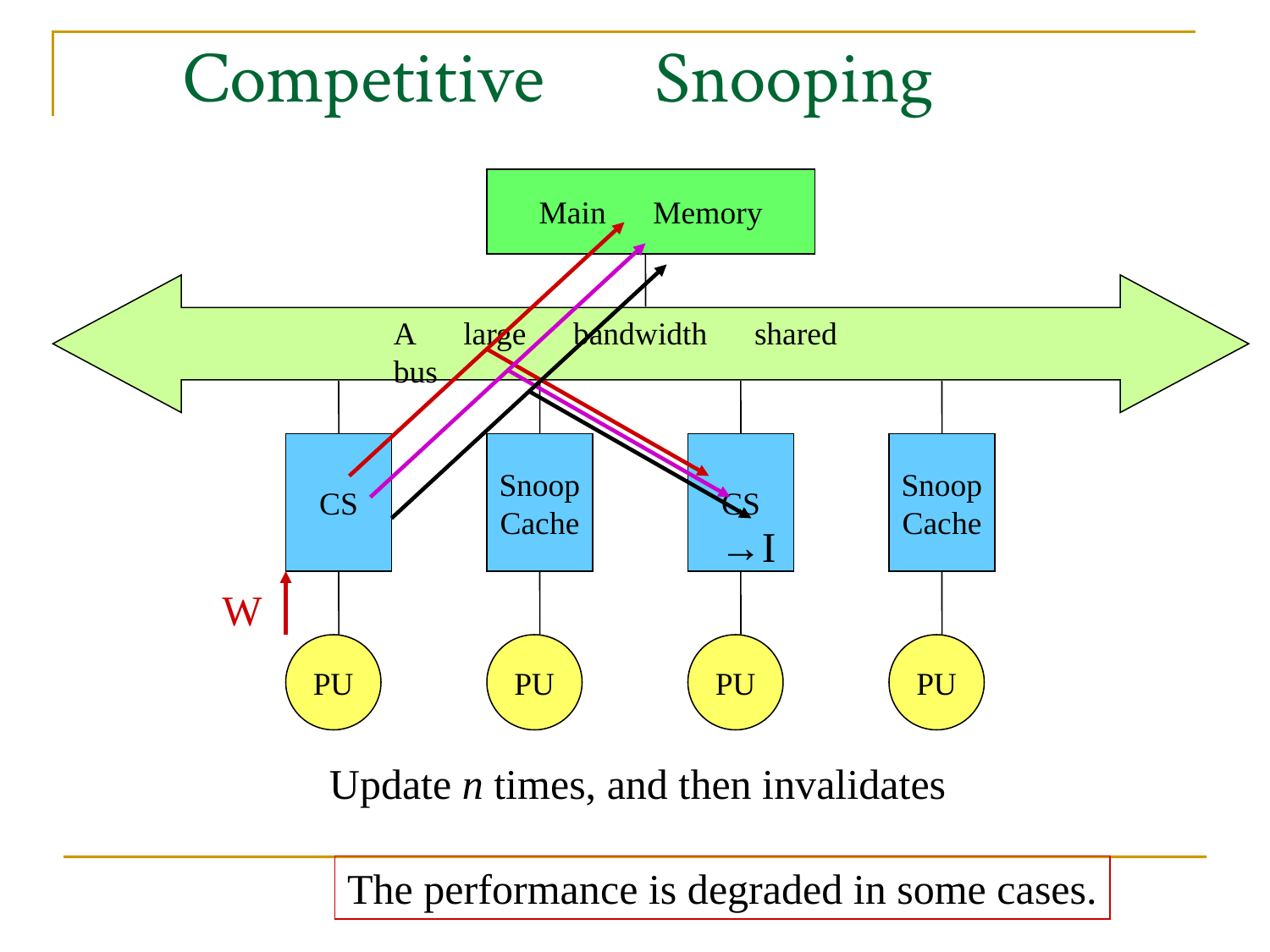

# Competitive　Snooping
Main　Memory

A　large　bandwidth　shared　bus

Snoop
Cache

PU

CS

PU

Snoop
Cache

PU

CS
→I

W
PU
Update n times, and then invalidates
The performance is degraded in some cases.